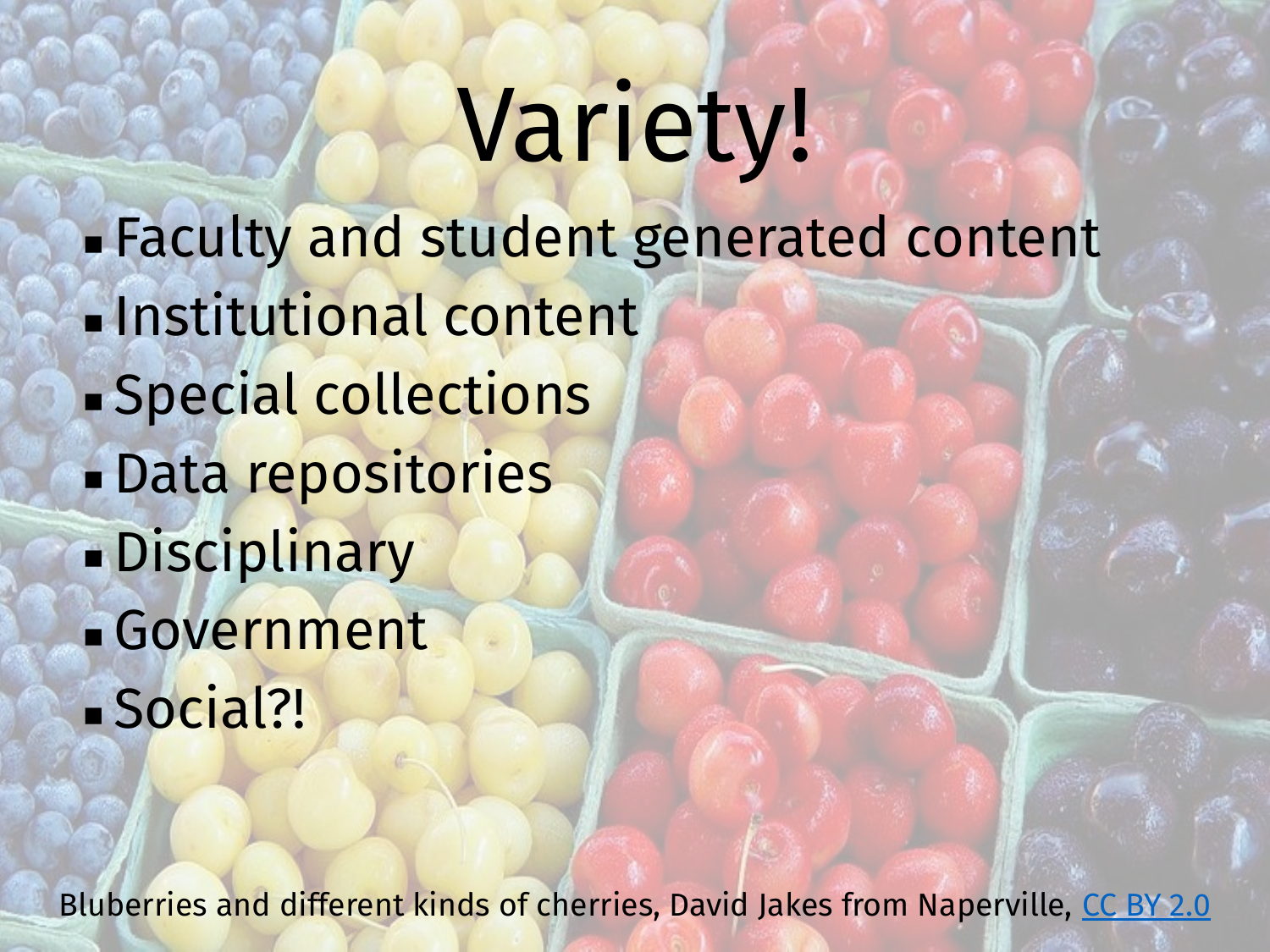

Variety!
Faculty and student generated content
Institutional content
Special collections
Data repositories
Disciplinary
Government
Social?!
Bluberries and different kinds of cherries, David Jakes from Naperville, CC BY 2.0